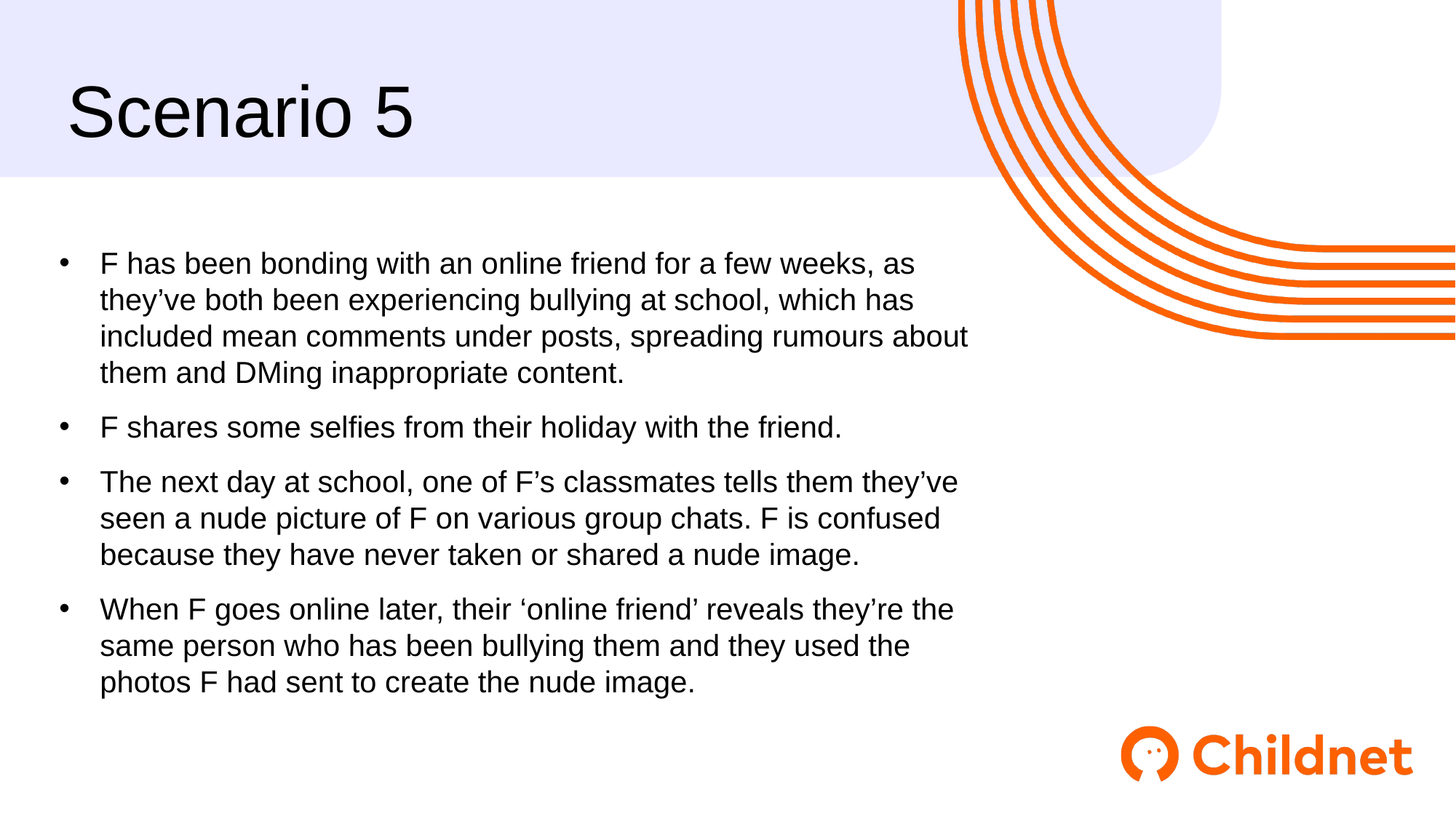

Scenario 5
F has been bonding with an online friend for a few weeks, as they’ve both been experiencing bullying at school, which has included mean comments under posts, spreading rumours about them and DMing inappropriate content.
F shares some selfies from their holiday with the friend.
The next day at school, one of F’s classmates tells them they’ve seen a nude picture of F on various group chats. F is confused because they have never taken or shared a nude image.
When F goes online later, their ‘online friend’ reveals they’re the same person who has been bullying them and they used the photos F had sent to create the nude image.